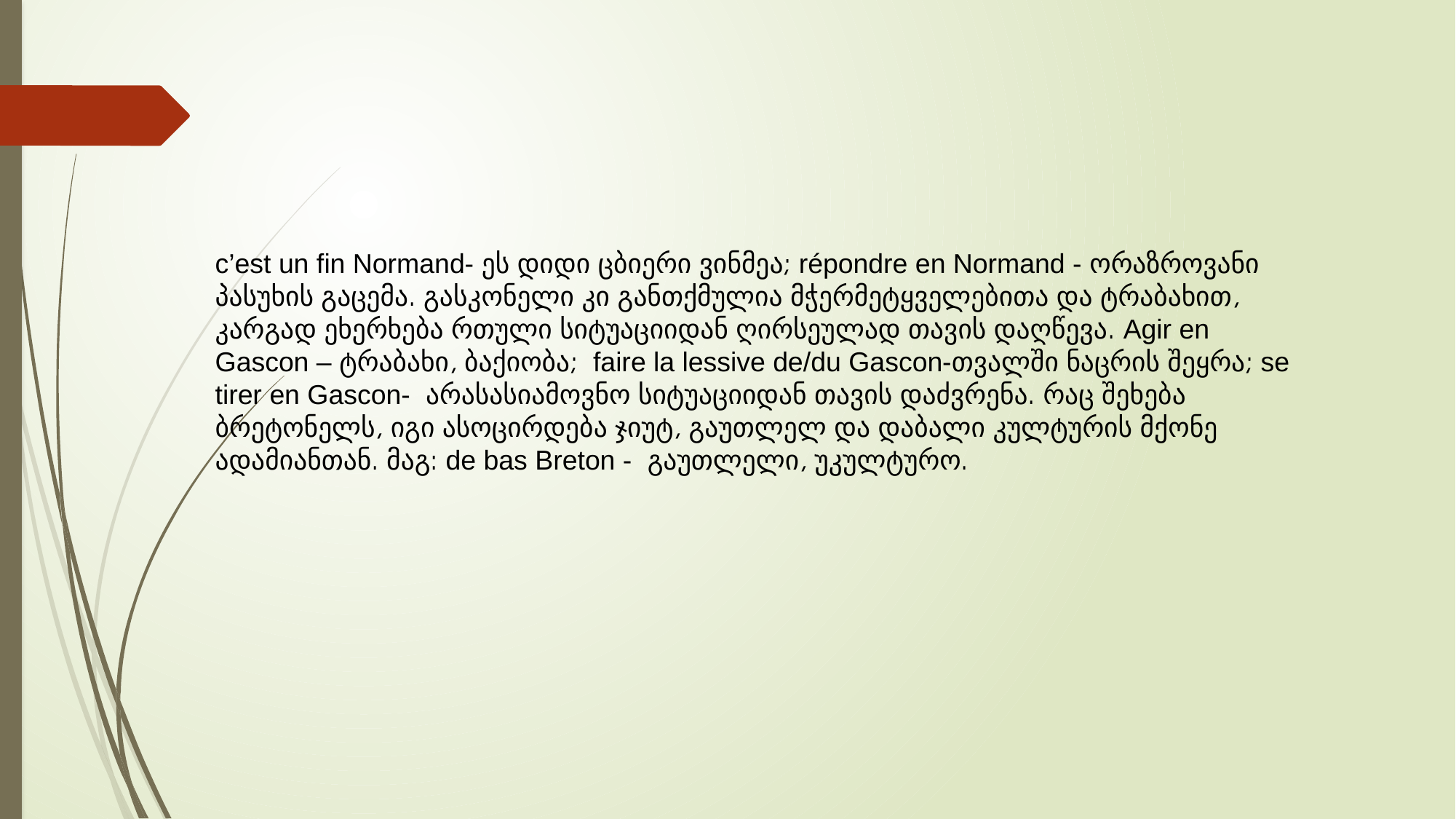

c’est un fin Normand- ეს დიდი ცბიერი ვინმეა; répondre en Normand - ორაზროვანი პასუხის გაცემა. გასკონელი კი განთქმულია მჭერმეტყველებითა და ტრაბახით, კარგად ეხერხება რთული სიტუაციიდან ღირსეულად თავის დაღწევა. Agir en Gascon – ტრაბახი, ბაქიობა;  faire la lessive de/du Gascon-თვალში ნაცრის შეყრა; se tirer en Gascon-  არასასიამოვნო სიტუაციიდან თავის დაძვრენა. რაც შეხება ბრეტონელს, იგი ასოცირდება ჯიუტ, გაუთლელ და დაბალი კულტურის მქონე ადამიანთან. მაგ: de bas Breton -  გაუთლელი, უკულტურო.